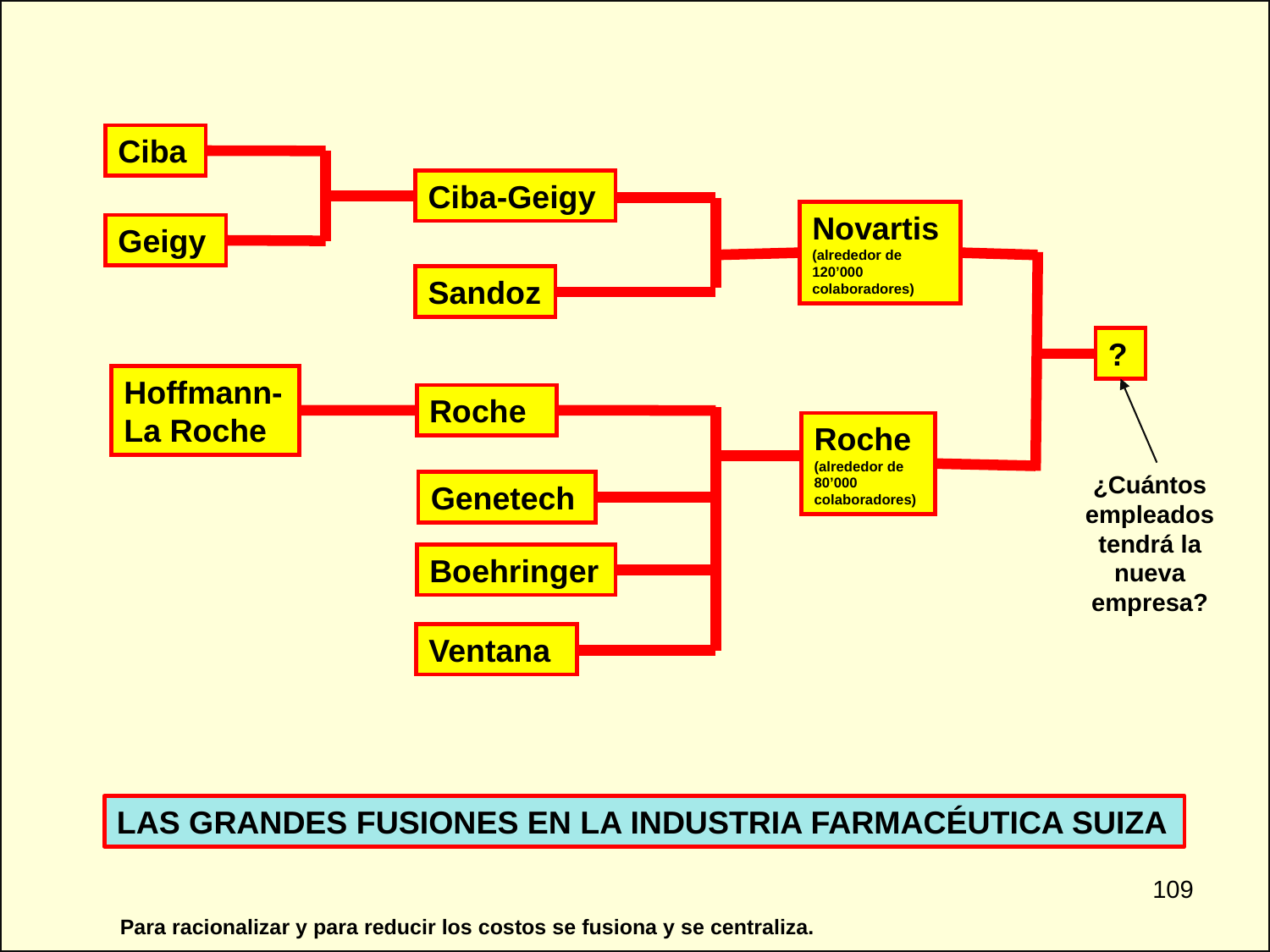

Ciba
Ciba-Geigy
Novartis
(alrededor de 120’000 colaboradores)
Geigy
Sandoz
?
Hoffmann-
La Roche
Roche
Roche
(alrededor de  80’000 colaboradores)
¿Cuántos empleados tendrá la nueva empresa?
Genetech
Boehringer
Ventana
LAS GRANDES FUSIONES EN LA INDUSTRIA FARMACÉUTICA SUIZA
109
Para racionalizar y para reducir los costos se fusiona y se centraliza.